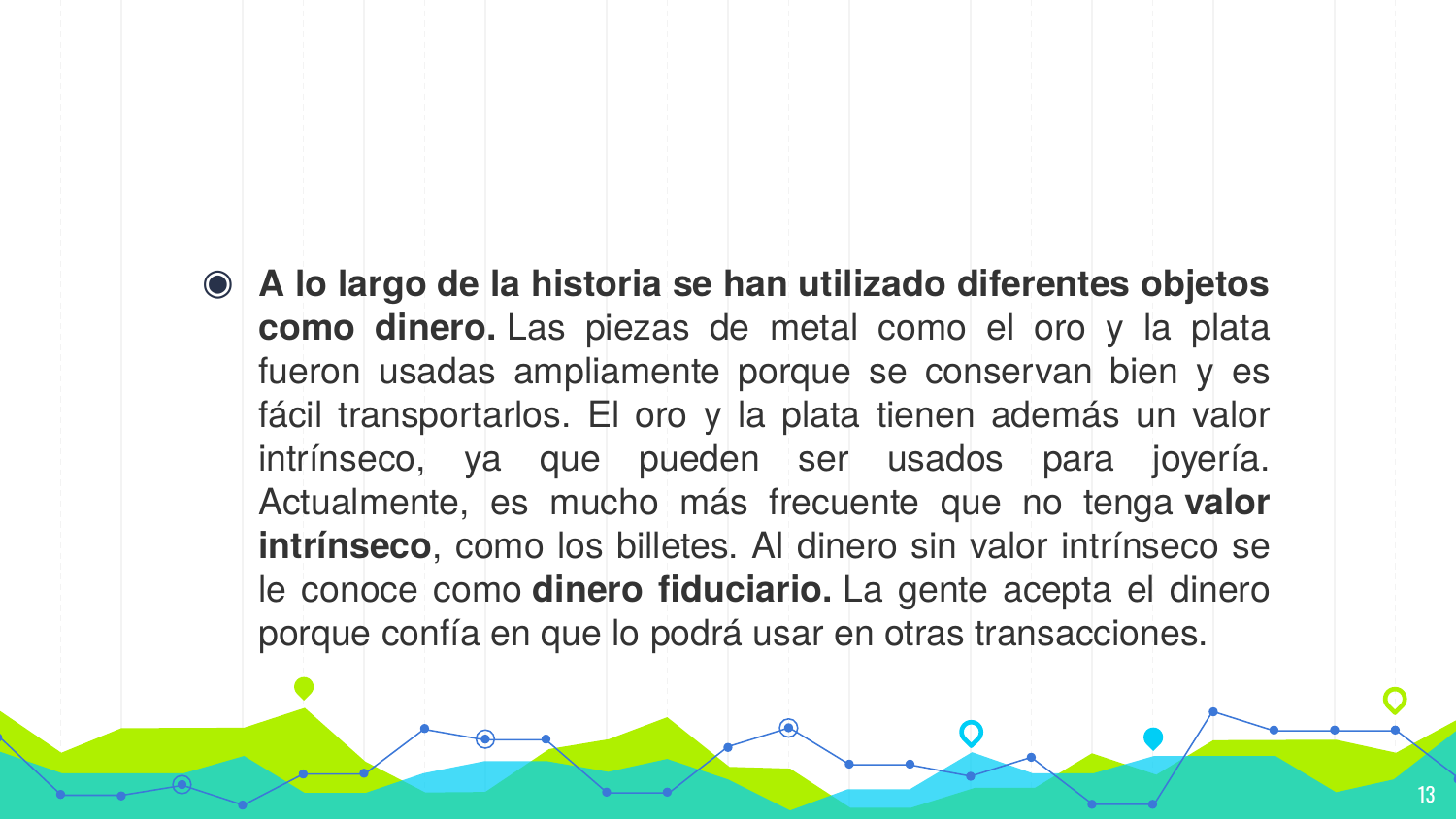

#
A lo largo de la historia se han utilizado diferentes objetos como dinero. Las piezas de metal como el oro y la plata fueron usadas ampliamente porque se conservan bien y es fácil transportarlos. El oro y la plata tienen además un valor intrínseco, ya que pueden ser usados para joyería. Actualmente, es mucho más frecuente que no tenga valor intrínseco, como los billetes. Al dinero sin valor intrínseco se le conoce como dinero fiduciario. La gente acepta el dinero porque confía en que lo podrá usar en otras transacciones.

13